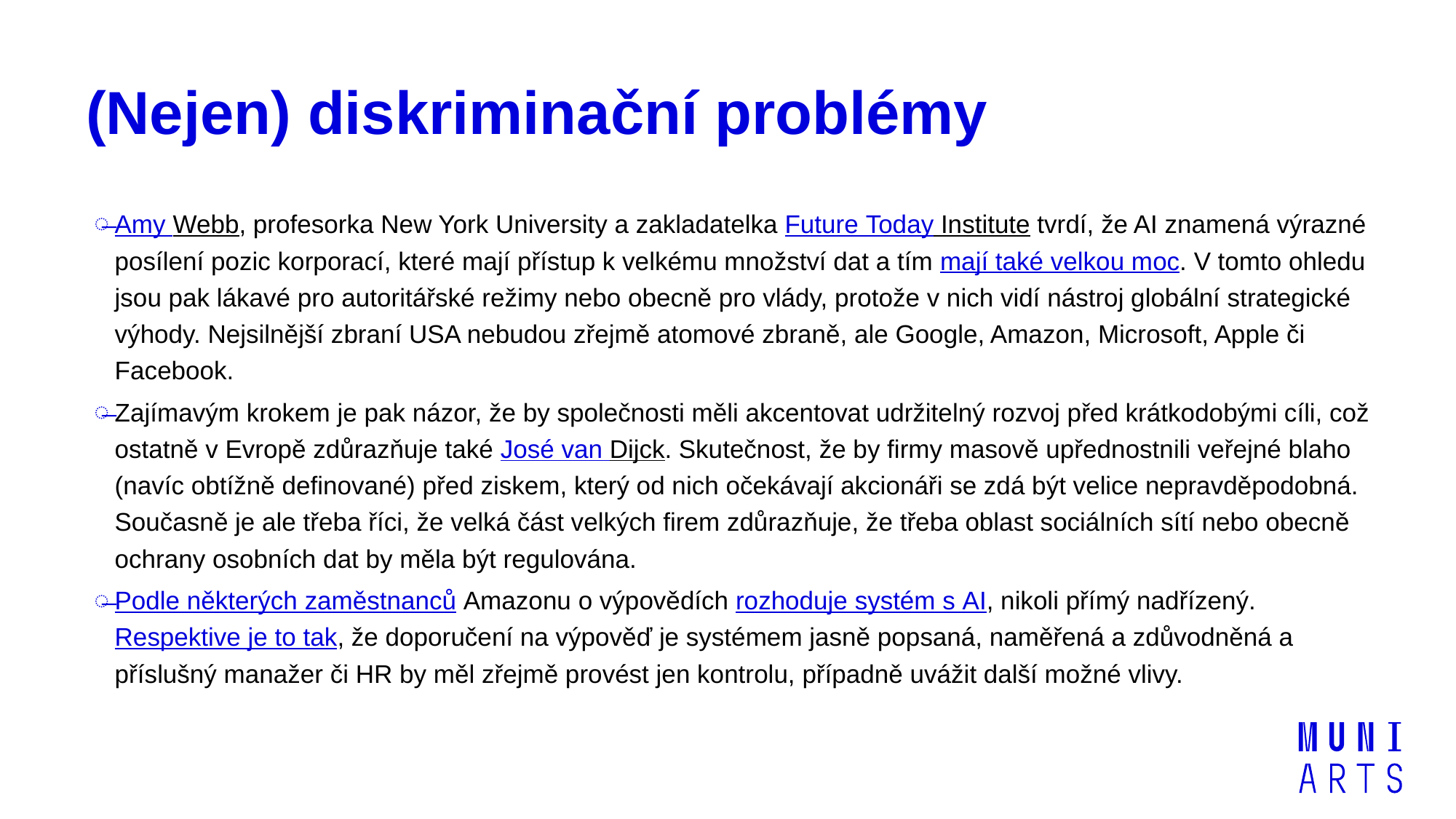

# (Nejen) diskriminační problémy
Amy Webb, profesorka New York University a zakladatelka Future Today Institute tvrdí, že AI znamená výrazné posílení pozic korporací, které mají přístup k velkému množství dat a tím mají také velkou moc. V tomto ohledu jsou pak lákavé pro autoritářské režimy nebo obecně pro vlády, protože v nich vidí nástroj globální strategické výhody. Nejsilnější zbraní USA nebudou zřejmě atomové zbraně, ale Google, Amazon, Microsoft, Apple či Facebook.
Zajímavým krokem je pak názor, že by společnosti měli akcentovat udržitelný rozvoj před krátkodobými cíli, což ostatně v Evropě zdůrazňuje také José van Dijck. Skutečnost, že by firmy masově upřednostnili veřejné blaho (navíc obtížně definované) před ziskem, který od nich očekávají akcionáři se zdá být velice nepravděpodobná. Současně je ale třeba říci, že velká část velkých firem zdůrazňuje, že třeba oblast sociálních sítí nebo obecně ochrany osobních dat by měla být regulována.
Podle některých zaměstnanců Amazonu o výpovědích rozhoduje systém s AI, nikoli přímý nadřízený. Respektive je to tak, že doporučení na výpověď je systémem jasně popsaná, naměřená a zdůvodněná a příslušný manažer či HR by měl zřejmě provést jen kontrolu, případně uvážit další možné vlivy.